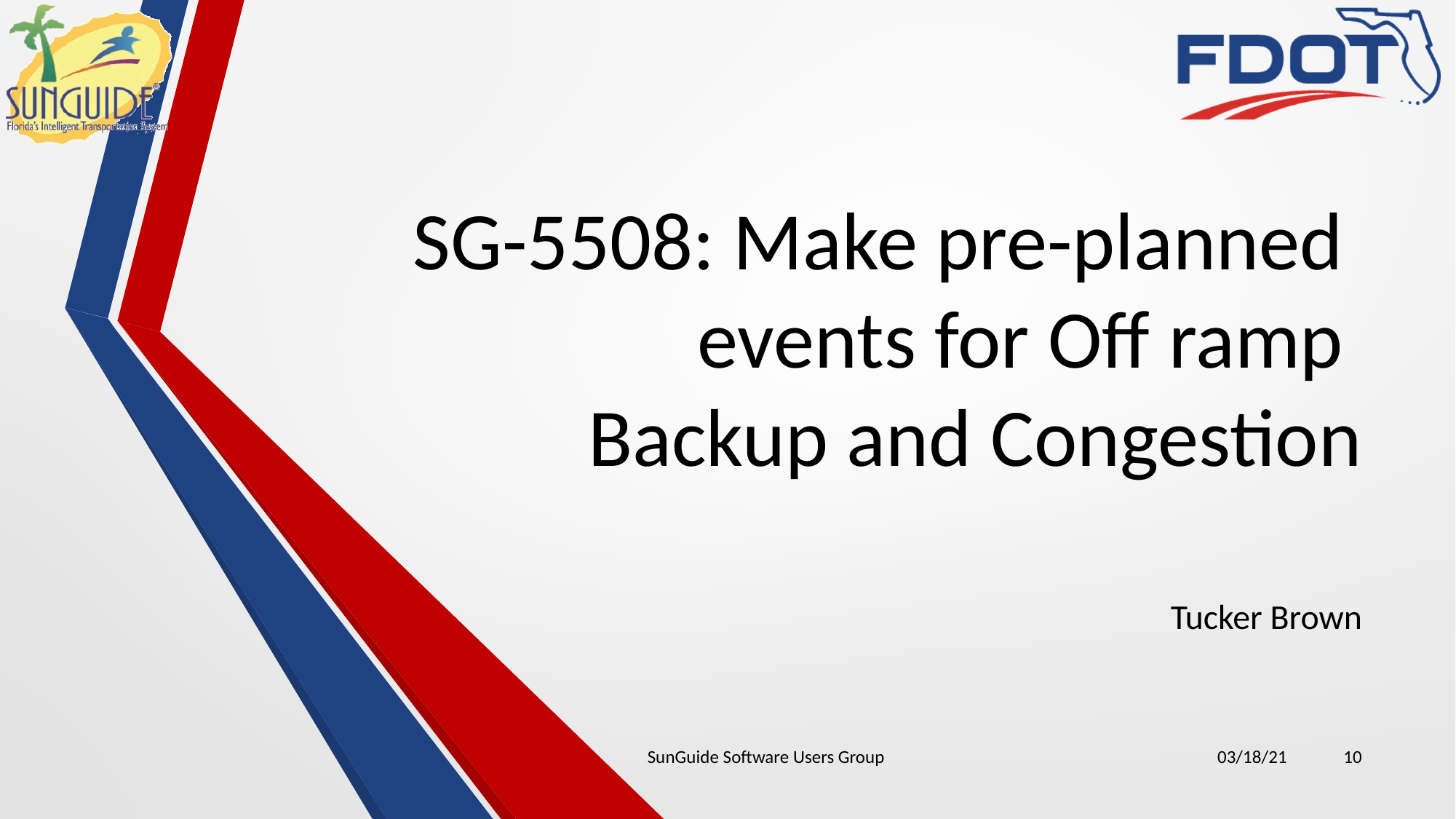

# SG-5508: Make pre-planned events for Off ramp Backup and Congestion

Tucker Brown
SunGuide Software Users Group
03/18/21
10